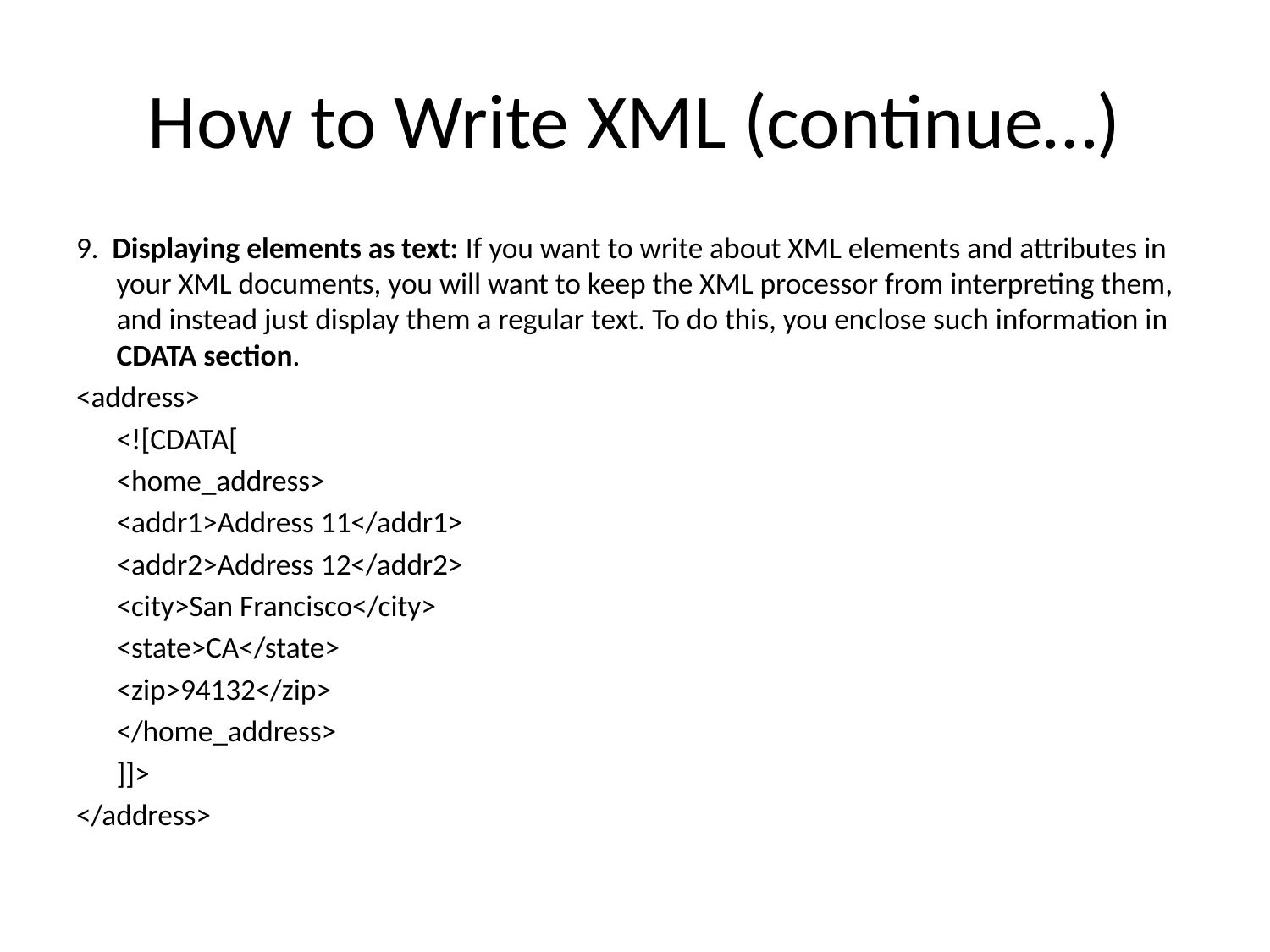

# How to Write XML (continue…)
9.  Displaying elements as text: If you want to write about XML elements and attributes in your XML documents, you will want to keep the XML processor from interpreting them, and instead just display them a regular text. To do this, you enclose such information in CDATA section.
<address>
	<![CDATA[
		<home_address>
			<addr1>Address 11</addr1>
			<addr2>Address 12</addr2>
			<city>San Francisco</city>
			<state>CA</state>
			<zip>94132</zip>
		</home_address>
	]]>
</address>